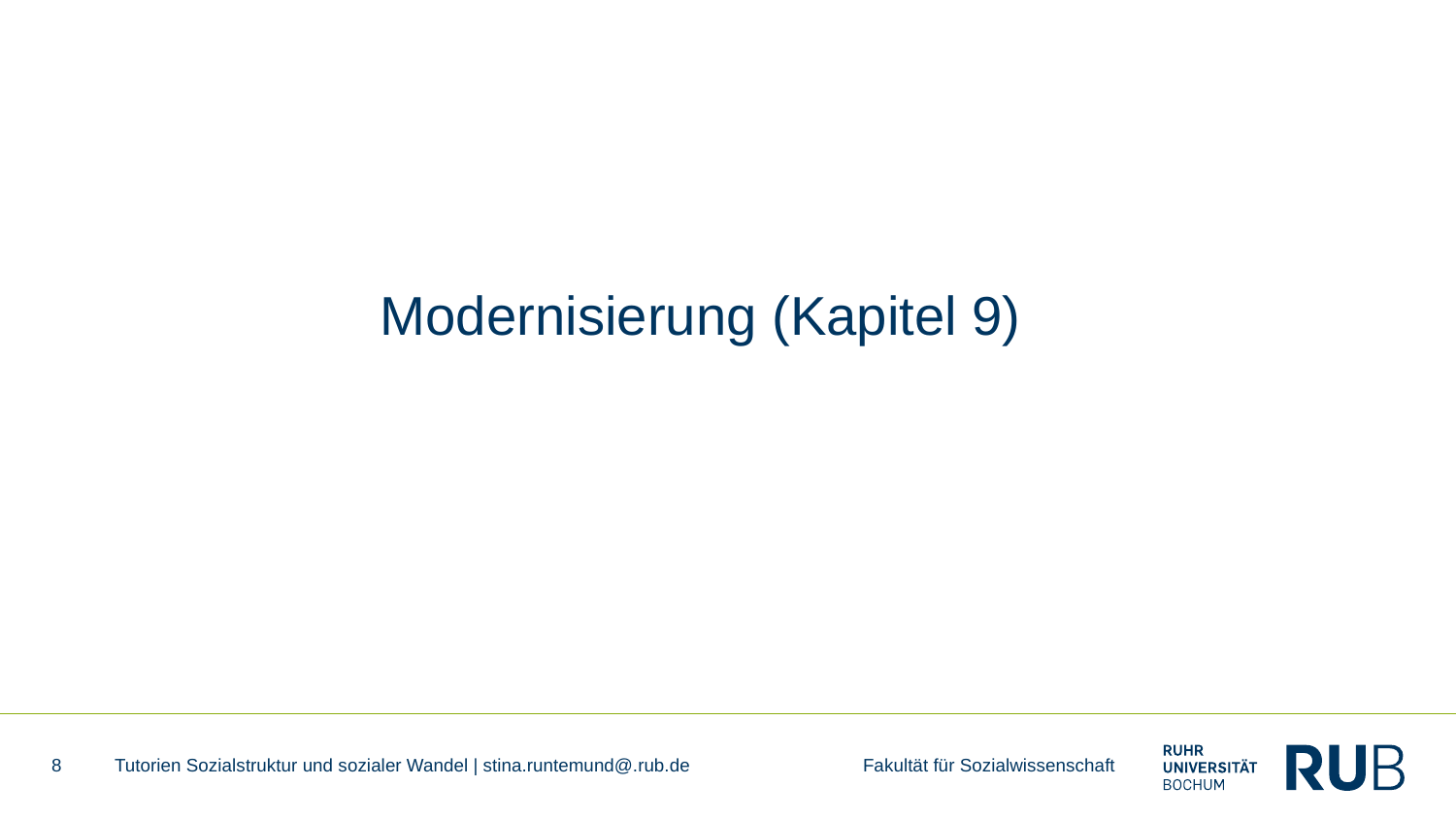

# Modernisierung (Kapitel 9)
8
Tutorien Sozialstruktur und sozialer Wandel | stina.runtemund@.rub.de                                  Fakultät für Sozialwissenschaft